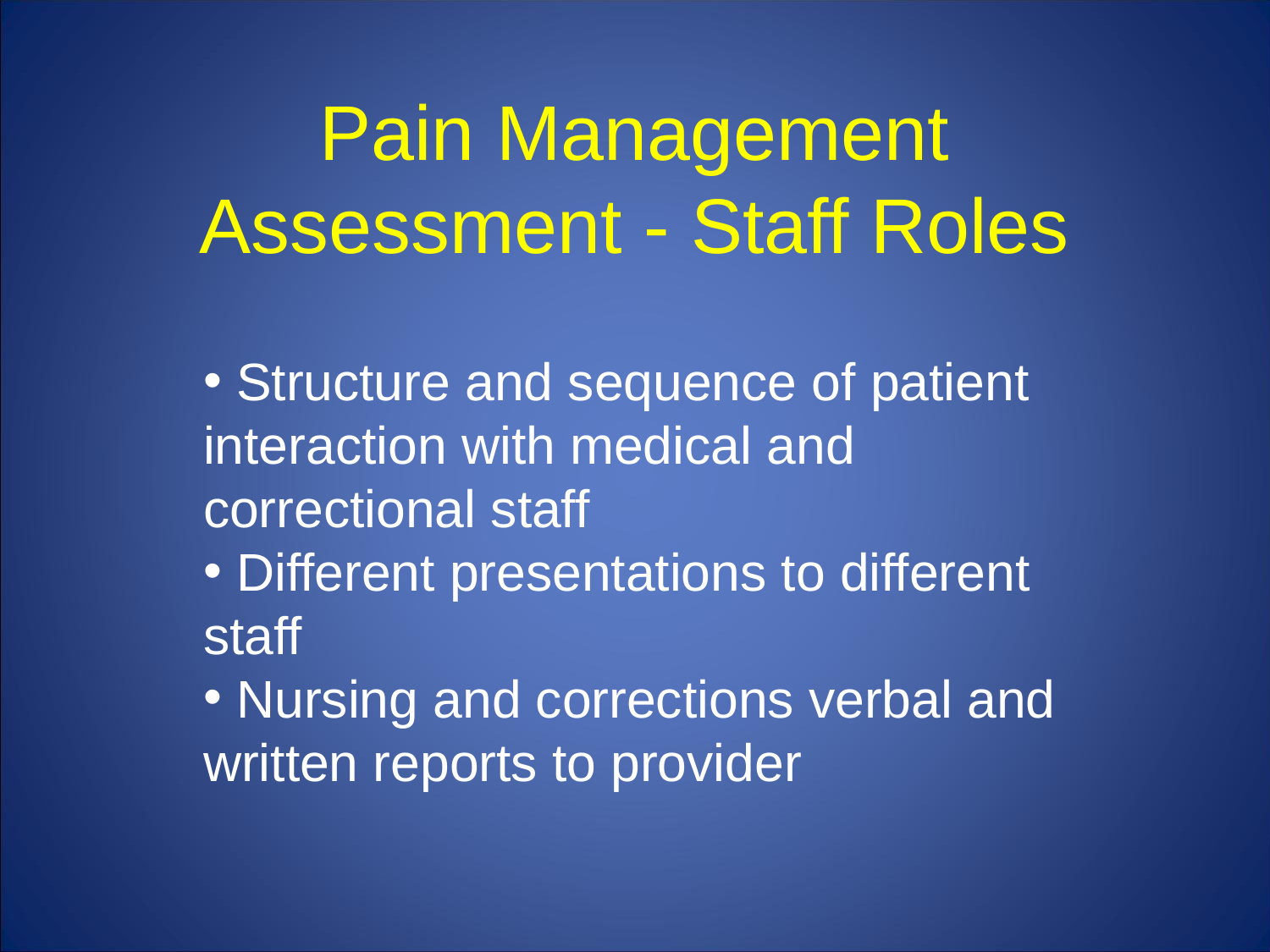

# Pain Management Assessment - Staff Roles

 Structure and sequence of patient interaction with medical and correctional staff
 Different presentations to different staff
 Nursing and corrections verbal and written reports to provider